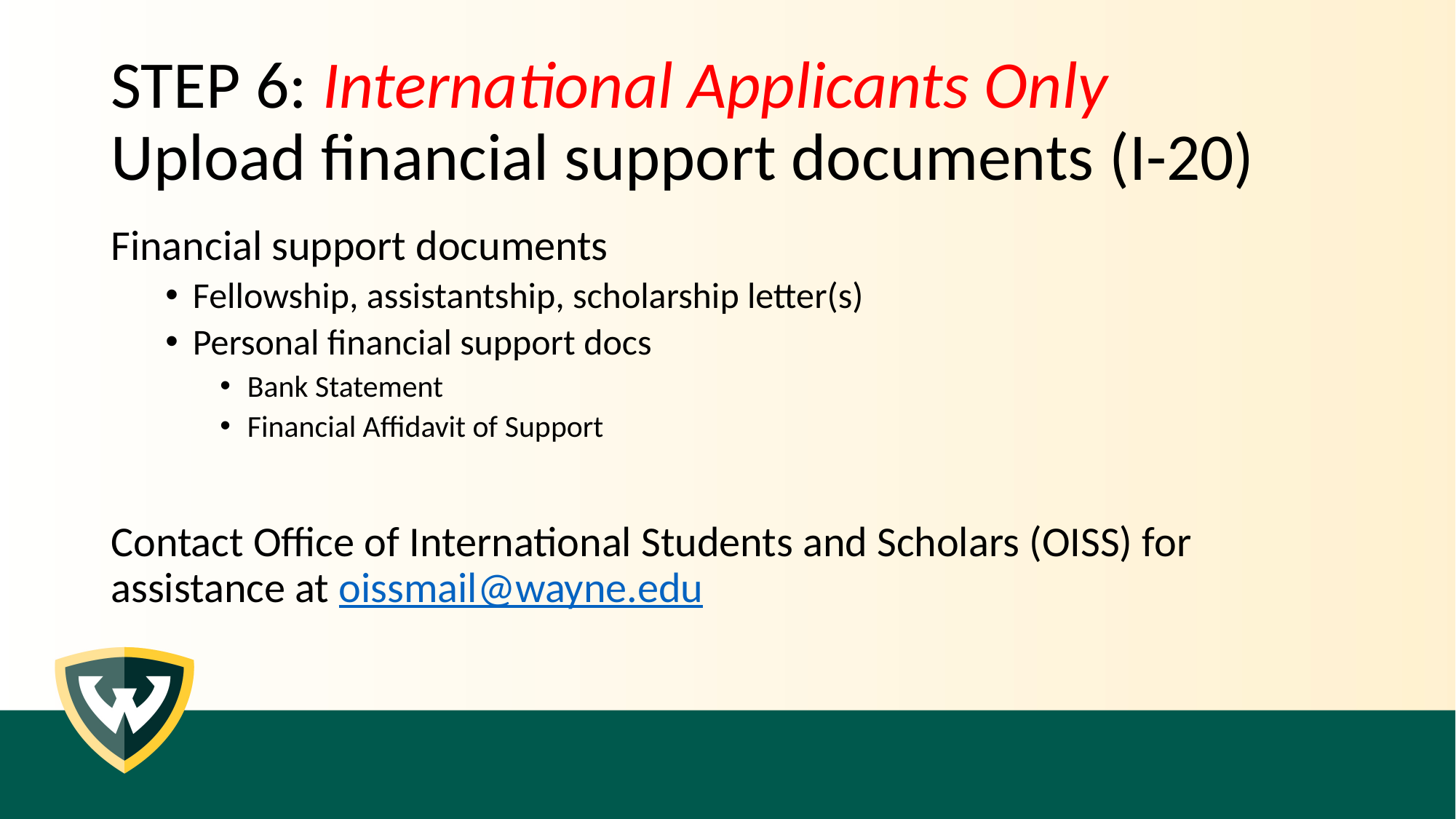

# STEP 6: International Applicants Only Upload financial support documents (I-20)
Financial support documents
Fellowship, assistantship, scholarship letter(s)
Personal financial support docs
Bank Statement
Financial Affidavit of Support

Contact Office of International Students and Scholars (OISS) for assistance at oissmail@wayne.edu